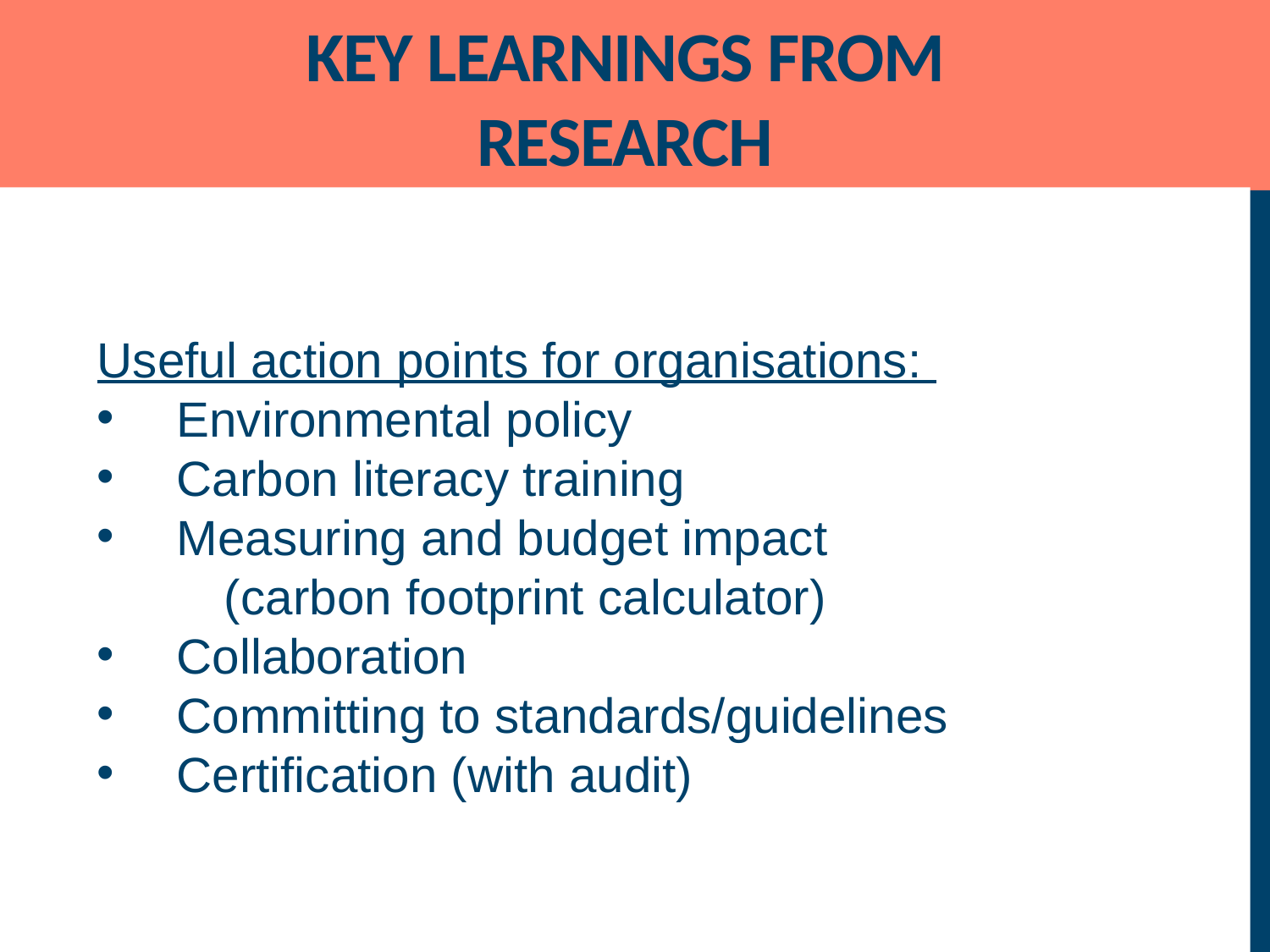

# KEY LEARNINGS FROM RESEARCH
Useful action points for organisations:
Environmental policy
Carbon literacy training
Measuring and budget impact
	(carbon footprint calculator)
Collaboration
Committing to standards/guidelines
Certification (with audit)